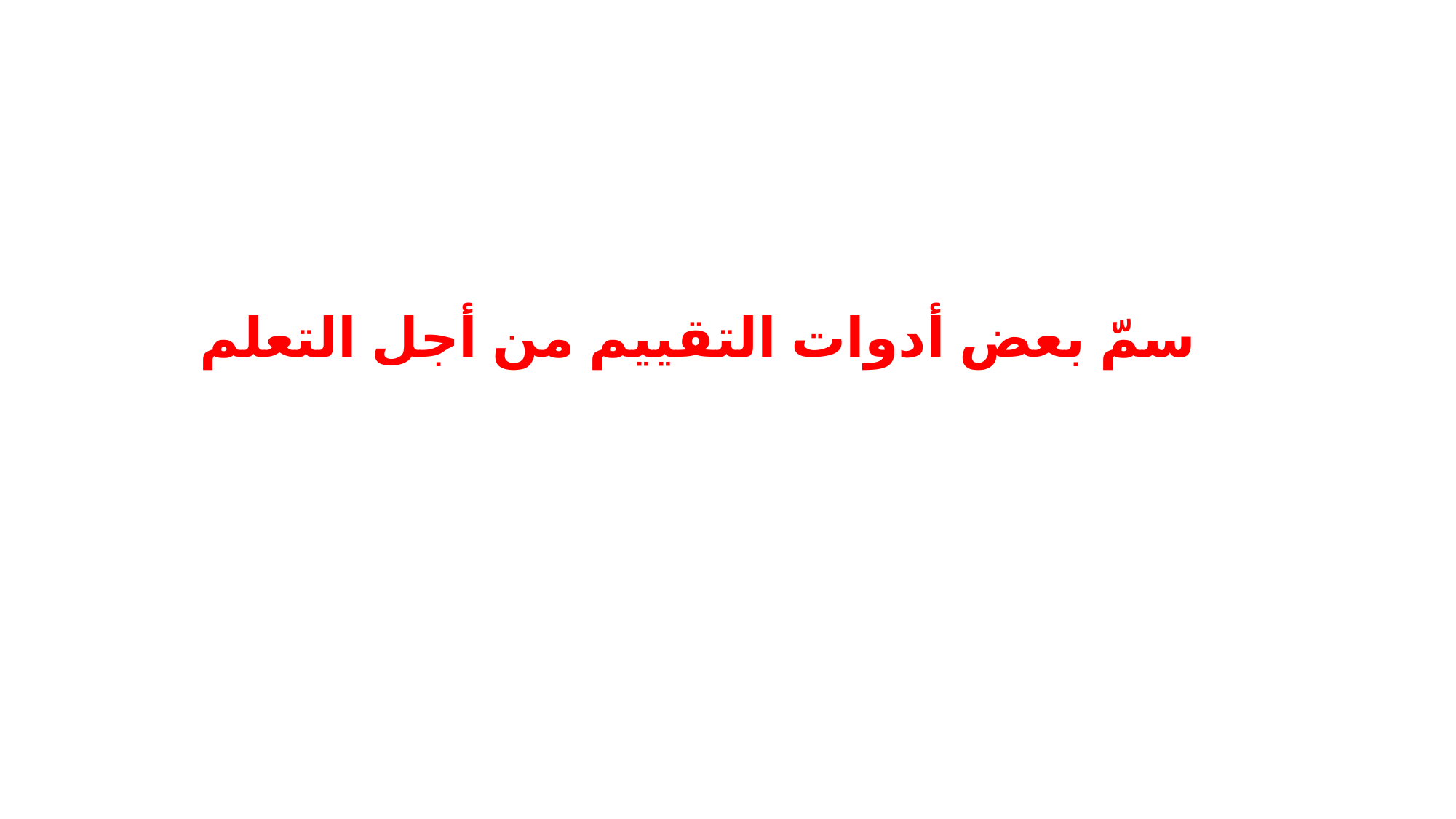

سمّ بعض أدوات التقييم من أجل التعلم